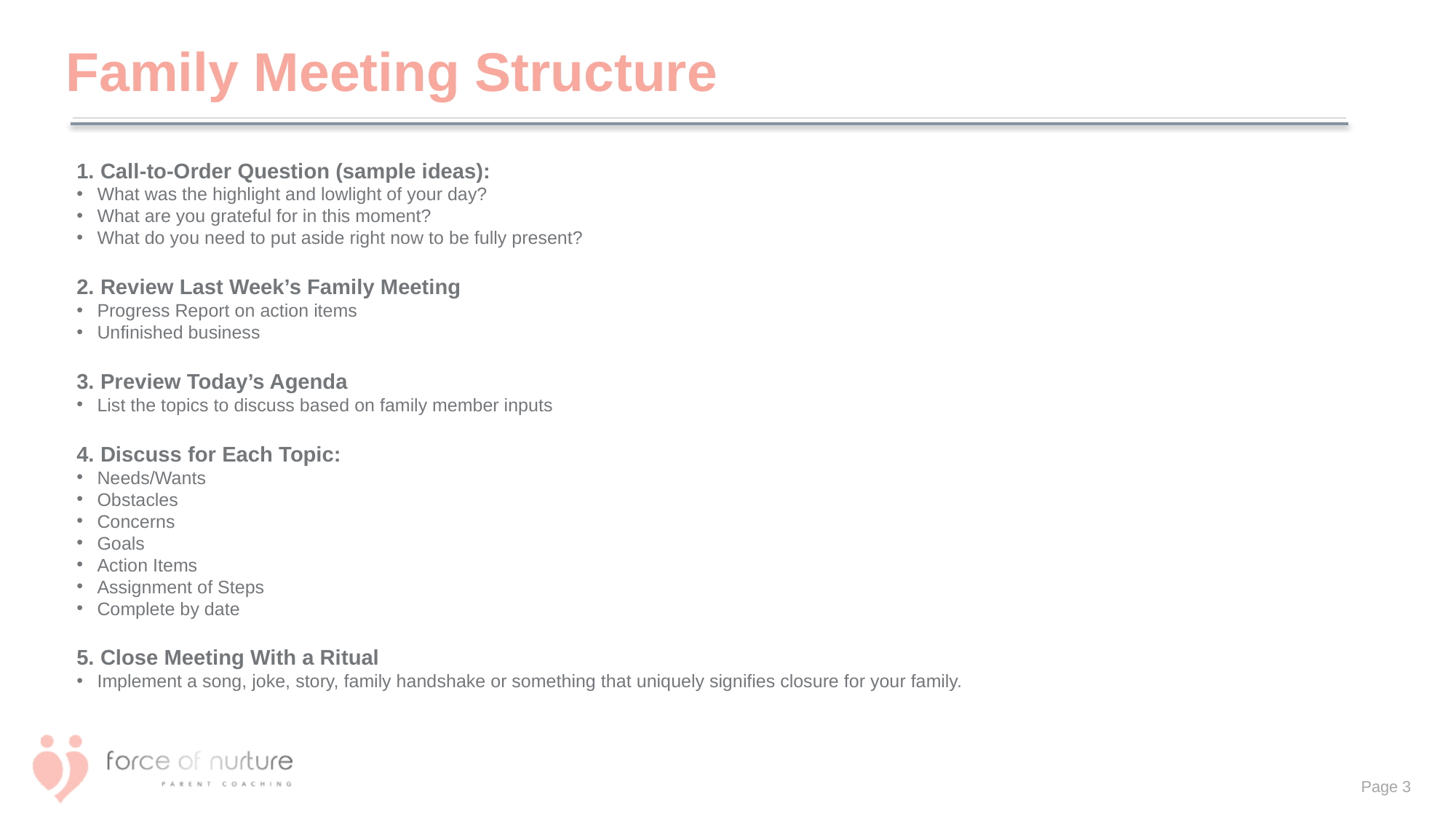

# Family Meeting Structure
1. Call-to-Order Question (sample ideas):
What was the highlight and lowlight of your day?
What are you grateful for in this moment?
What do you need to put aside right now to be fully present?

2. Review Last Week’s Family Meeting
Progress Report on action items
Unfinished business

3. Preview Today’s Agenda
List the topics to discuss based on family member inputs

4. Discuss for Each Topic:
Needs/Wants
Obstacles
Concerns
Goals
Action Items
Assignment of Steps
Complete by date

5. Close Meeting With a Ritual
Implement a song, joke, story, family handshake or something that uniquely signifies closure for your family.
Page 3